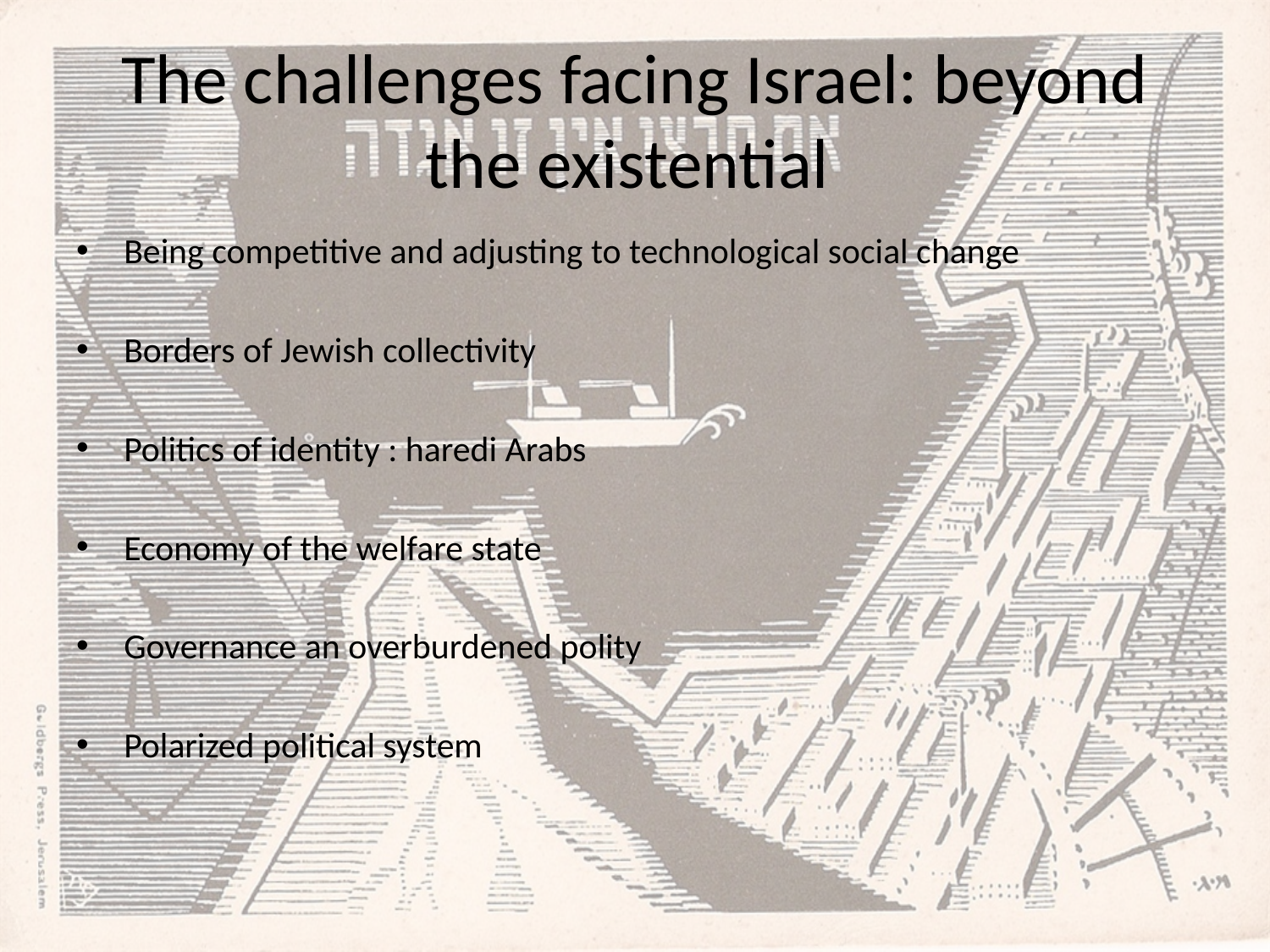

# The challenges facing Israel: beyond the existential
Being competitive and adjusting to technological social change

Borders of Jewish collectivity

Politics of identity : haredi Arabs

Economy of the welfare state

Governance an overburdened polity

Polarized political system